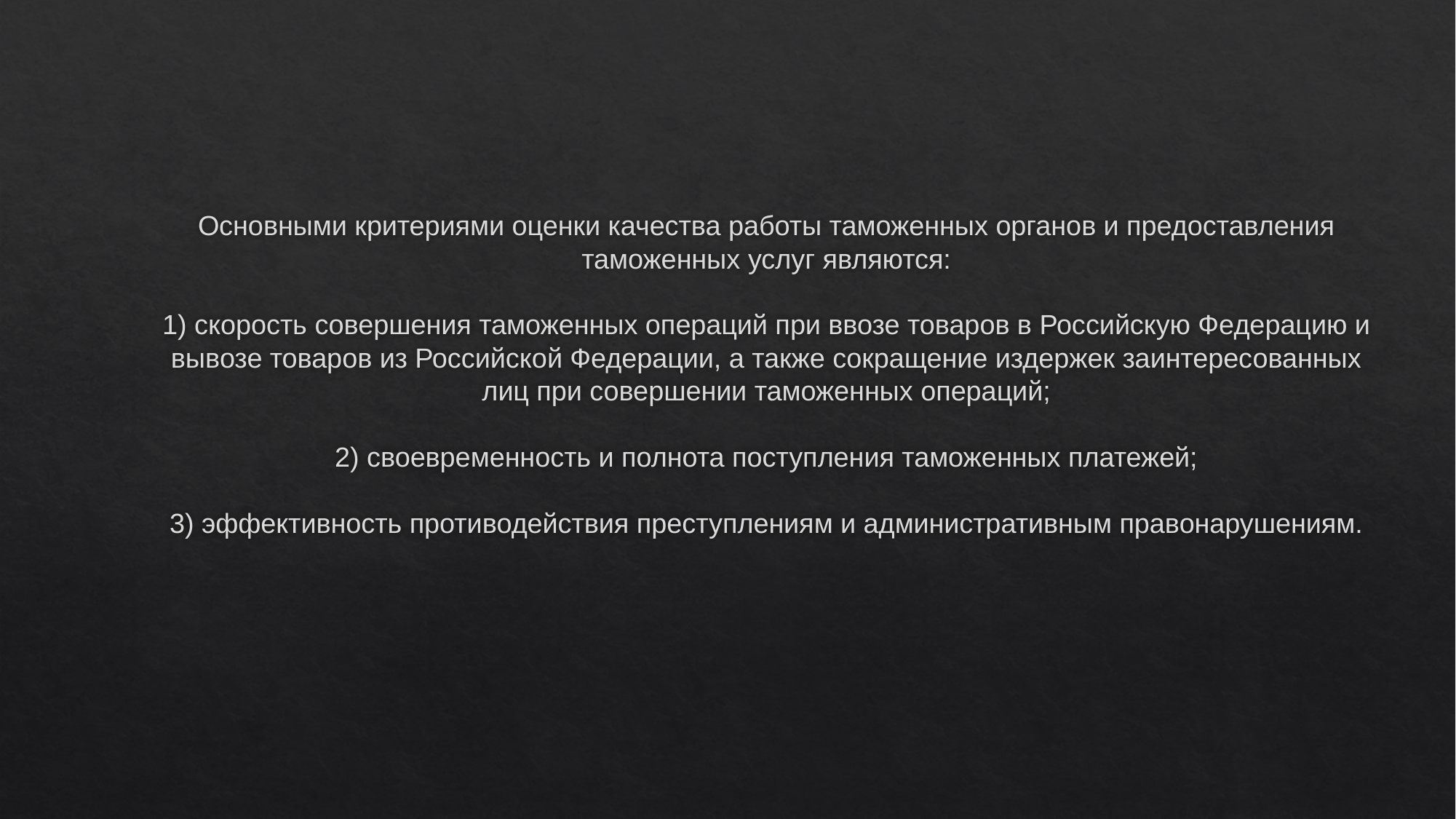

# Основными критериями оценки качества работы таможенных органов и предоставления таможенных услуг являются: 1) скорость совершения таможенных операций при ввозе товаров в Российскую Федерацию и вывозе товаров из Российской Федерации, а также сокращение издержек заинтересованных лиц при совершении таможенных операций; 2) своевременность и полнота поступления таможенных платежей; 3) эффективность противодействия преступлениям и административным правонарушениям.